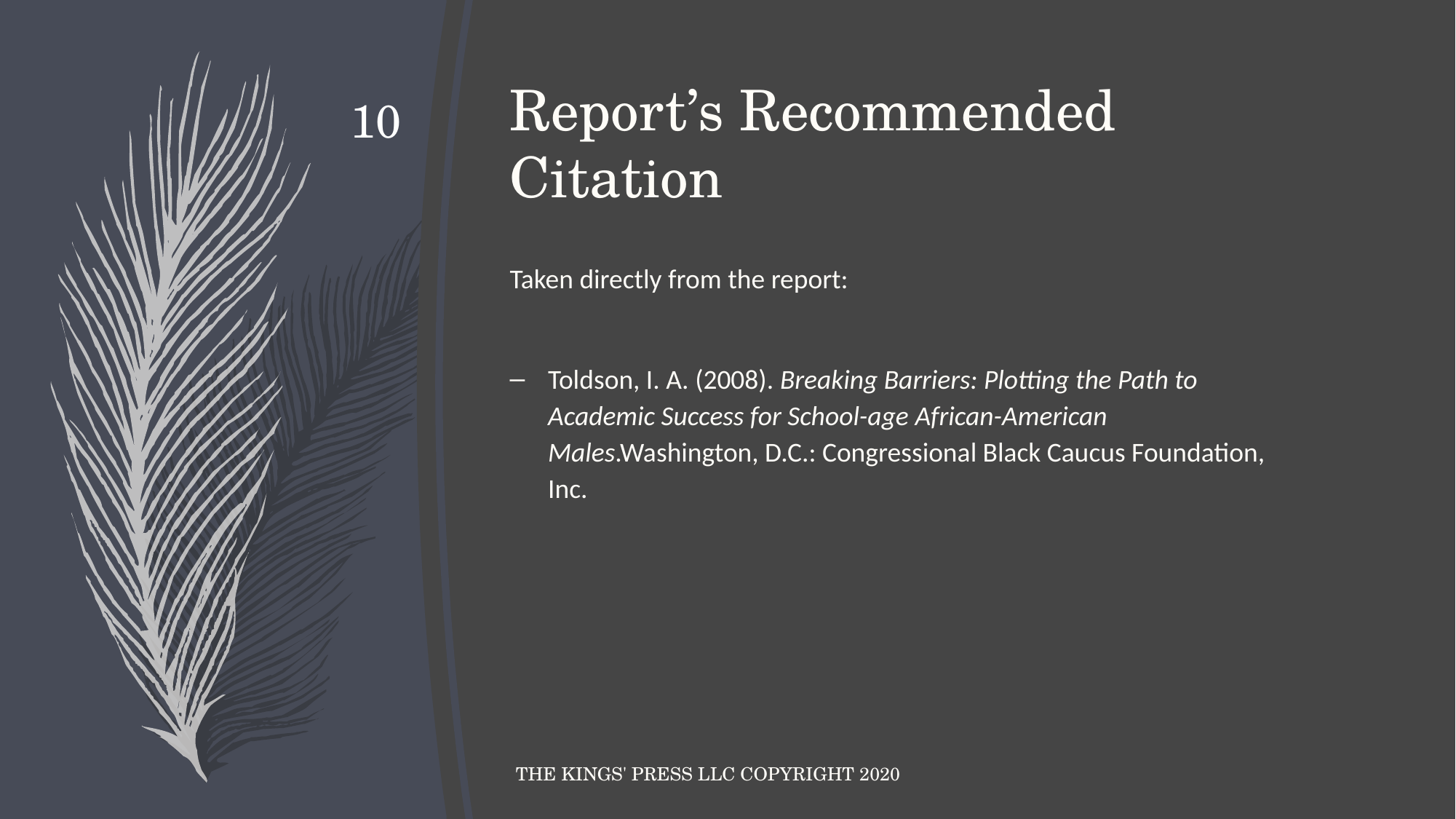

# Report’s Recommended Citation
10

Taken directly from the report:

Toldson, I. A. (2008). Breaking Barriers: Plotting the Path to Academic Success for School-age African-American Males.Washington, D.C.: Congressional Black Caucus Foundation, Inc.
THE KINGS' PRESS LLC COPYRIGHT 2020